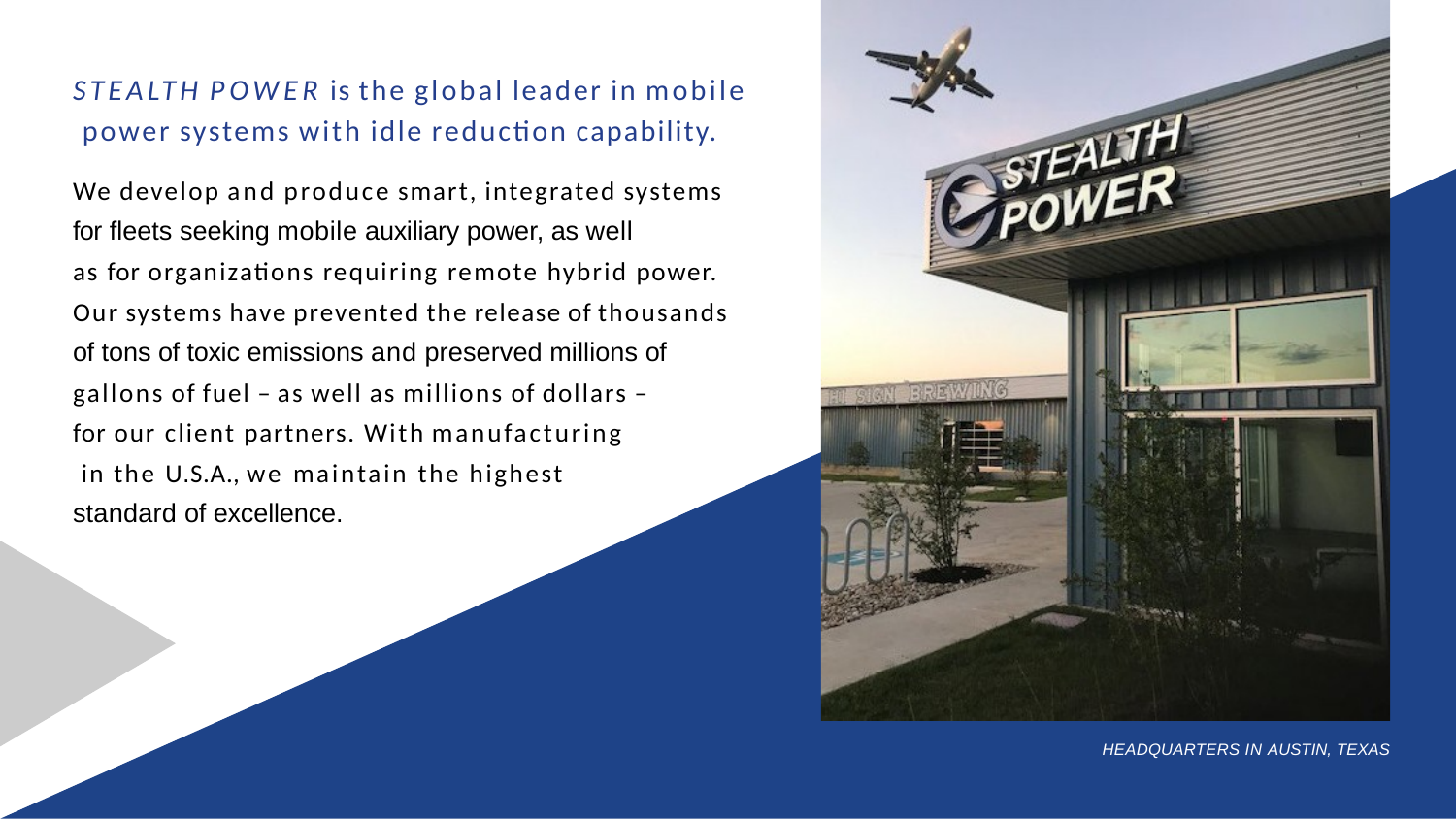

# STEALTH POWER is the global leader in mobile  power systems with idle reduction capability.
We develop and produce smart, integrated systems  for fleets seeking mobile auxiliary power, as well
as for organizations requiring remote hybrid power.  Our systems have prevented the release of thousands  of tons of toxic emissions and preserved millions of  gallons of fuel –  as well as millions of dollars –
for our client partners. With manufacturing  in the U.S.A., we maintain the highest  standard of excellence.

HEADQUARTERS IN AUSTIN, TEXAS